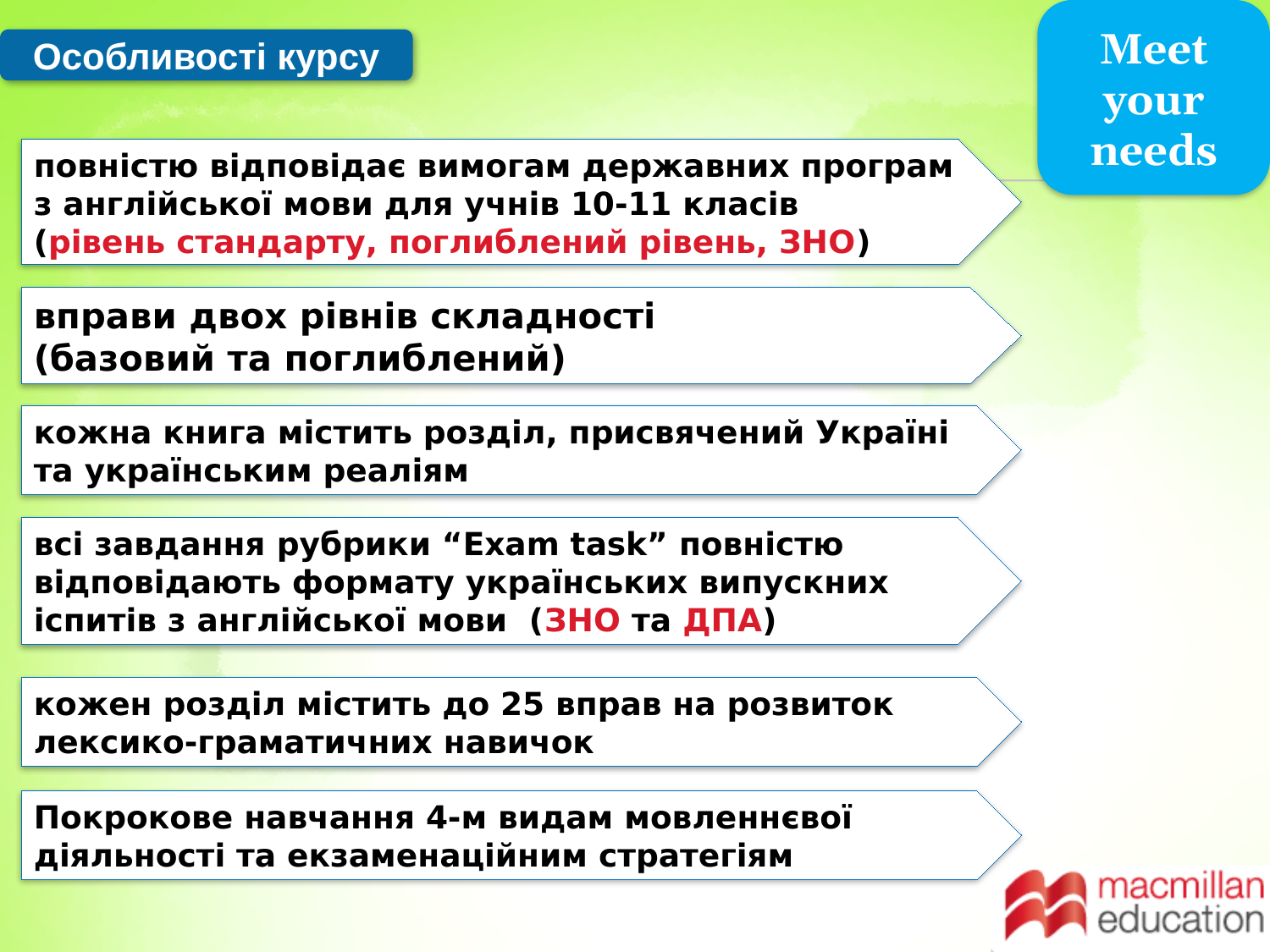

Meet your needs
Особливості курсу
повністю відповідає вимогам державних програм з англійської мови для учнів 10-11 класів
(рівень стандарту, поглиблений рівень, ЗНО)
вправи двох рівнів складності
(базовий та поглиблений)
кожна книга містить розділ, присвячений Україні та українським реаліям
всі завдання рубрики “Exam task” повністю відповідають формату українських випускних іспитів з англійської мови  (ЗНО та ДПА)
кожен розділ містить до 25 вправ на розвиток лексико-граматичних навичок
Покрокове навчання 4-м видам мовленнєвої діяльності та екзаменаційним стратегіям